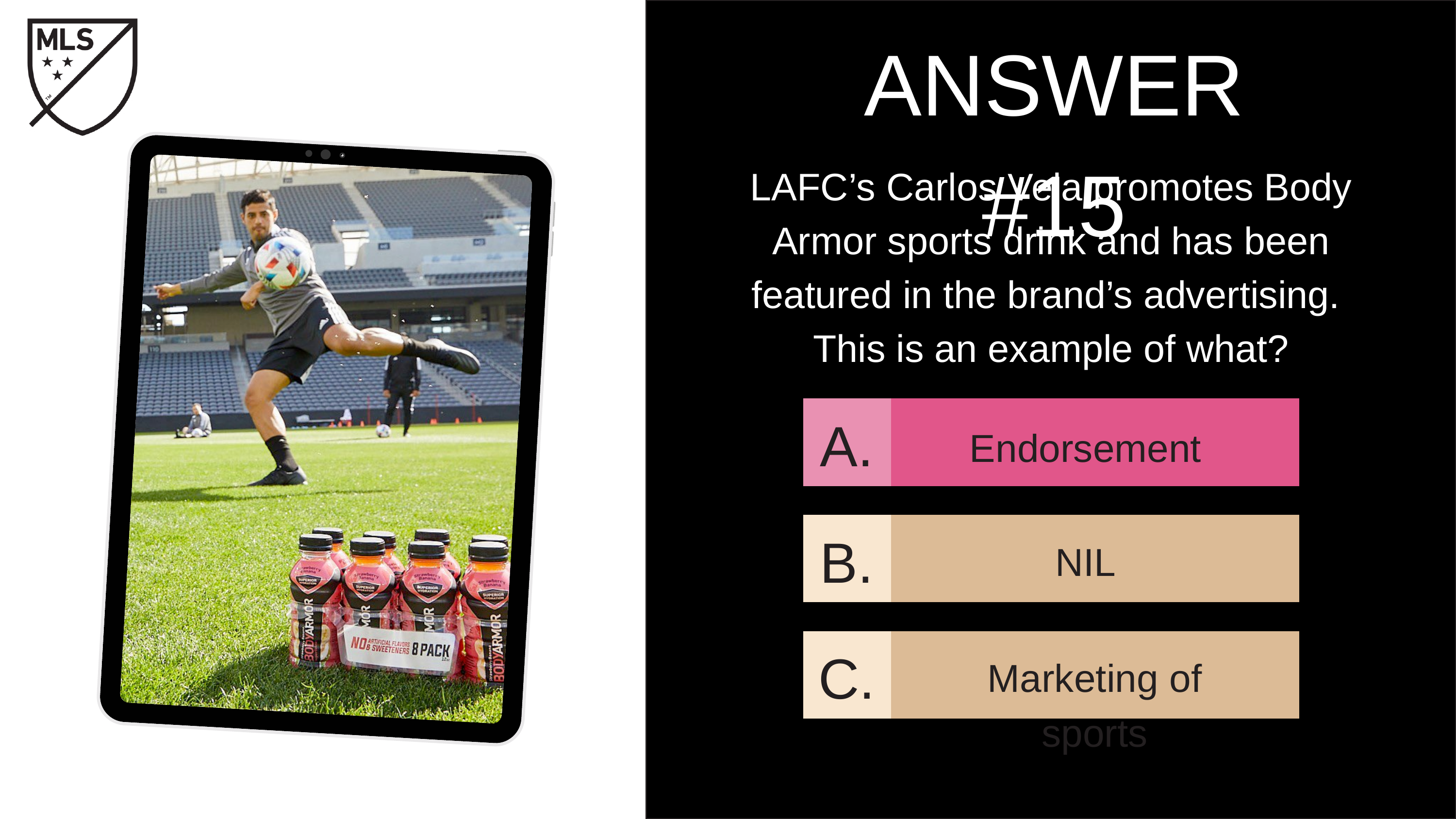

ANSWER #15

LAFC’s Carlos Vela promotes Body Armor sports drink and has been featured in the brand’s advertising.  This is an example of what?

A.
Endorsement

B.
NIL

C.
Marketing of sports